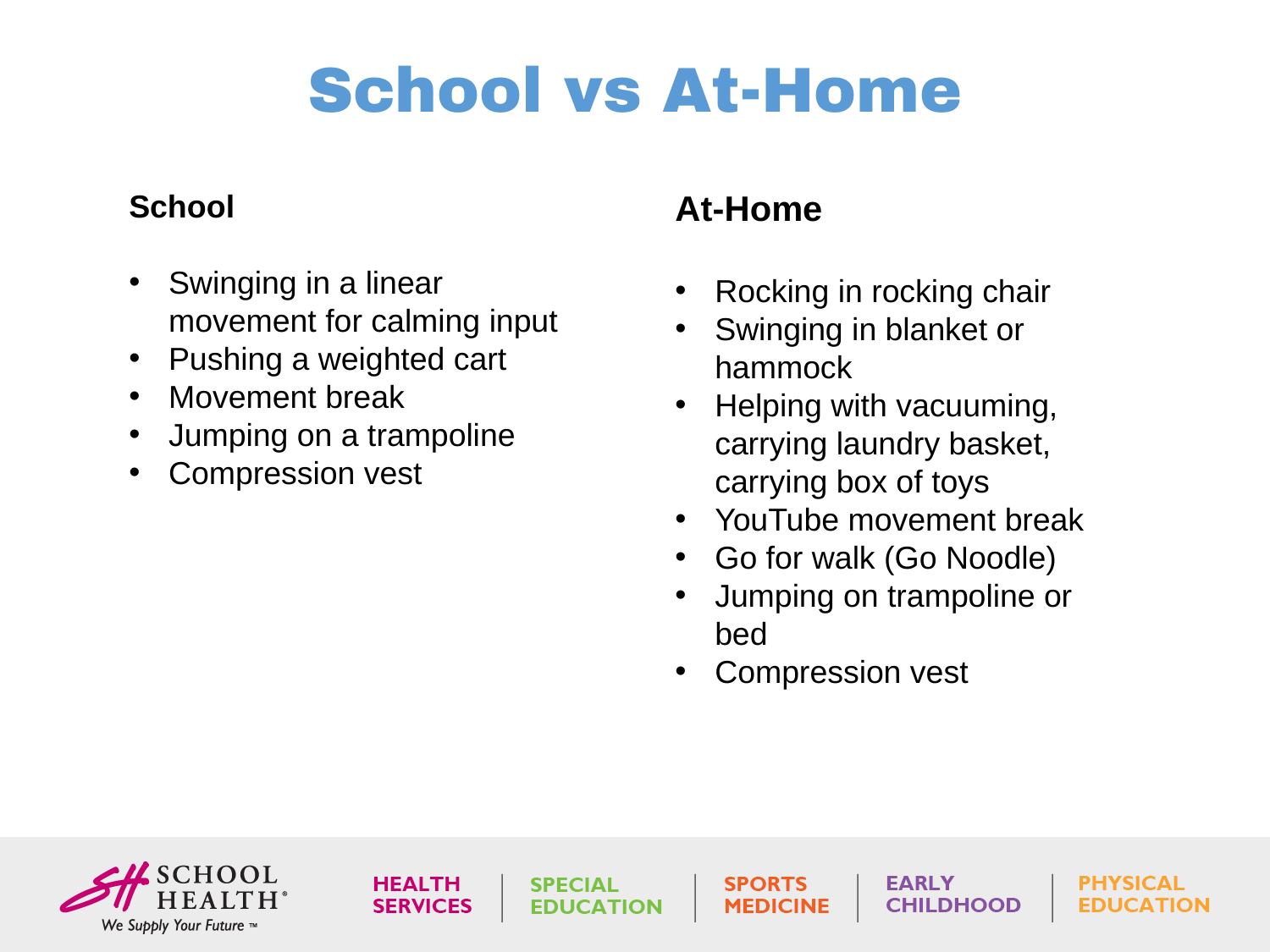

# School vs At-Home
At-Home

Rocking in rocking chair
Swinging in blanket or hammock
Helping with vacuuming, carrying laundry basket, carrying box of toys
YouTube movement break
Go for walk (Go Noodle)
Jumping on trampoline or bed
Compression vest

School

Swinging in a linear movement for calming input
Pushing a weighted cart
Movement break
Jumping on a trampoline
Compression vest